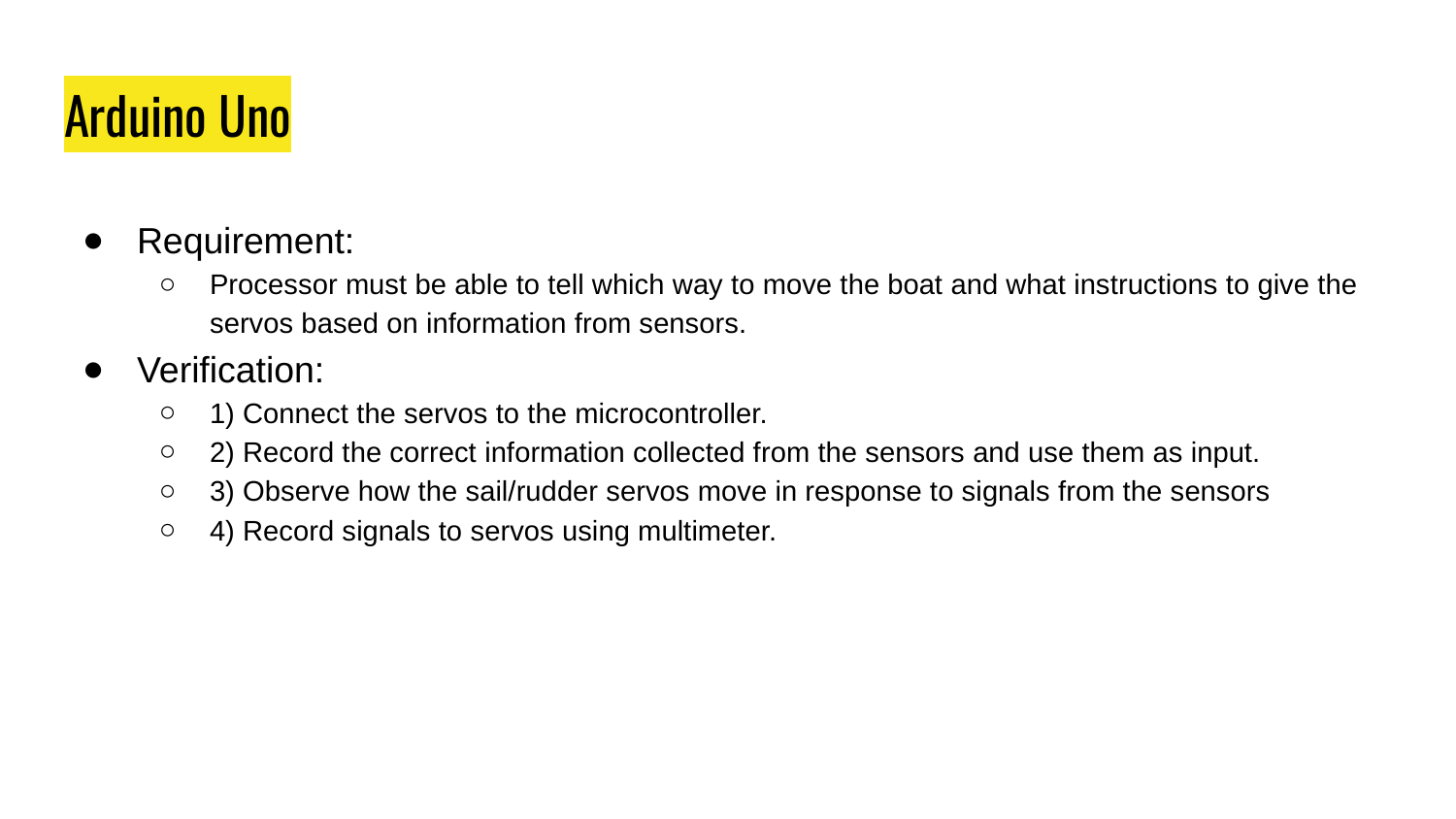

# Arduino Uno
Requirement:
Processor must be able to tell which way to move the boat and what instructions to give the servos based on information from sensors.
Verification:
1) Connect the servos to the microcontroller.
2) Record the correct information collected from the sensors and use them as input.
3) Observe how the sail/rudder servos move in response to signals from the sensors
4) Record signals to servos using multimeter.